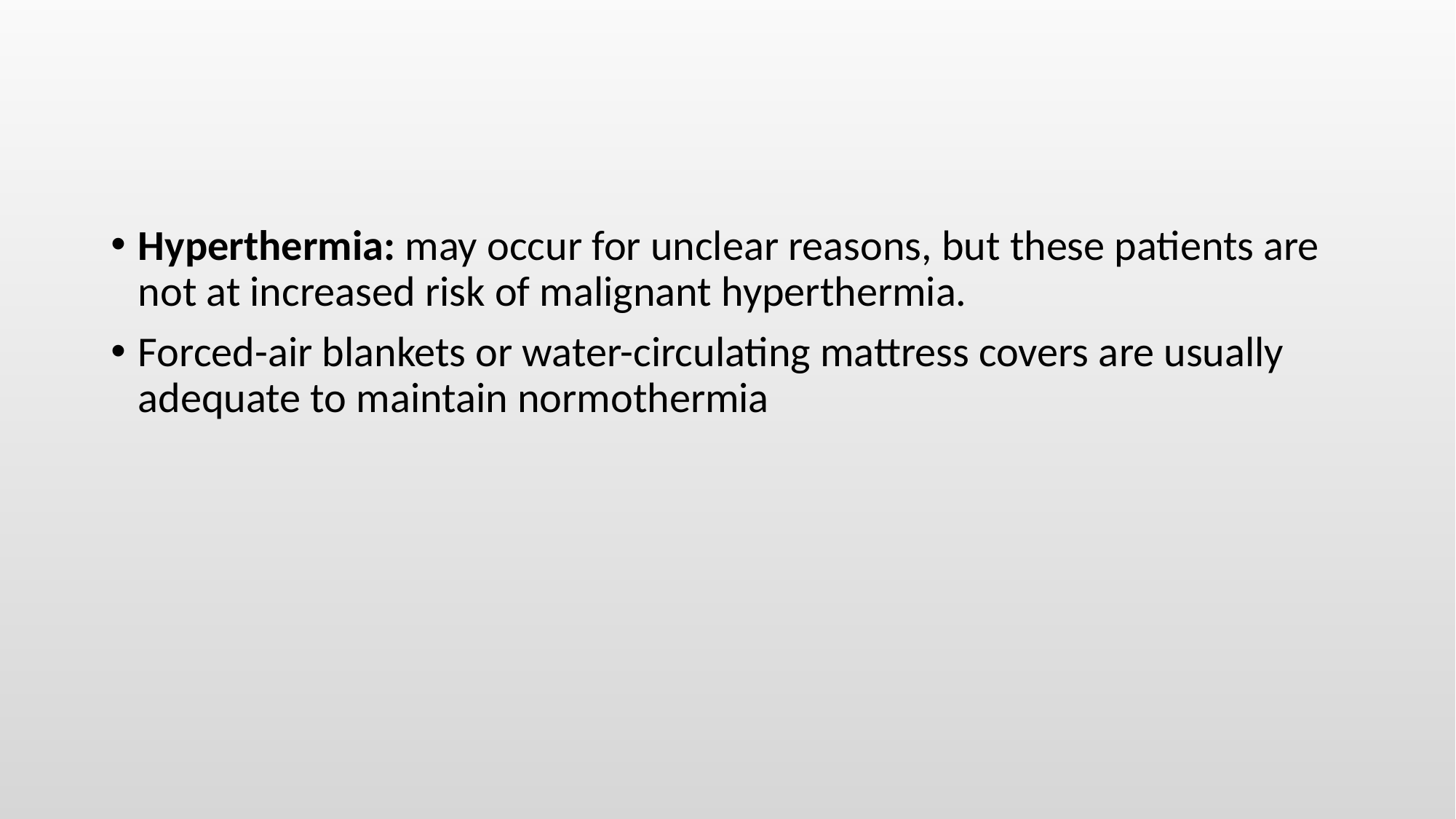

#
Hyperthermia: may occur for unclear reasons, but these patients are not at increased risk of malignant hyperthermia.
Forced-air blankets or water-circulating mattress covers are usually adequate to maintain normothermia